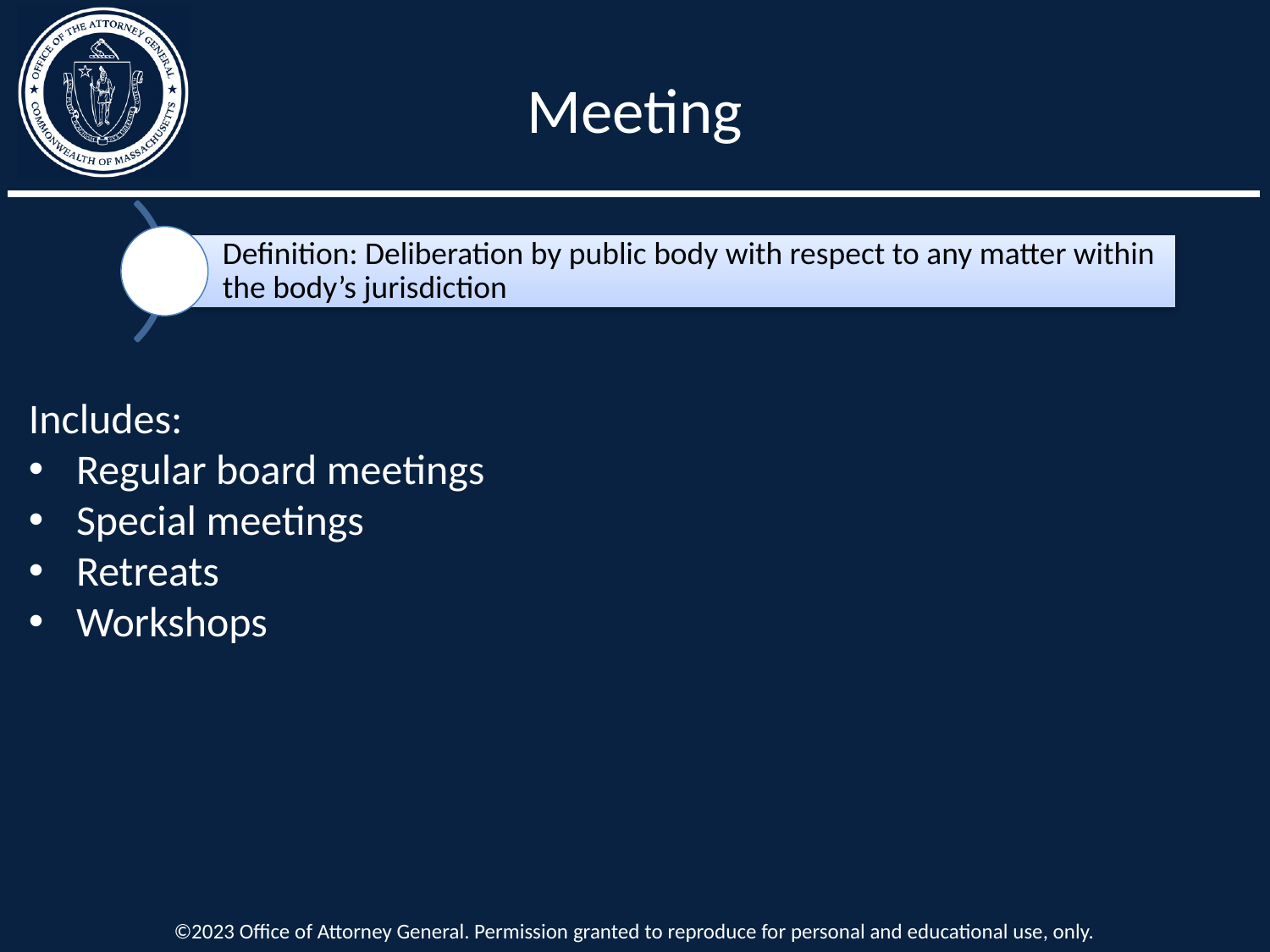

Meeting
Definition: Deliberation by public body with respect to any matter within the body’s jurisdiction

Includes:
Regular board meetings
Special meetings
Retreats
Workshops

©2023 Office of Attorney General. Permission granted to reproduce for personal and educational use, only.